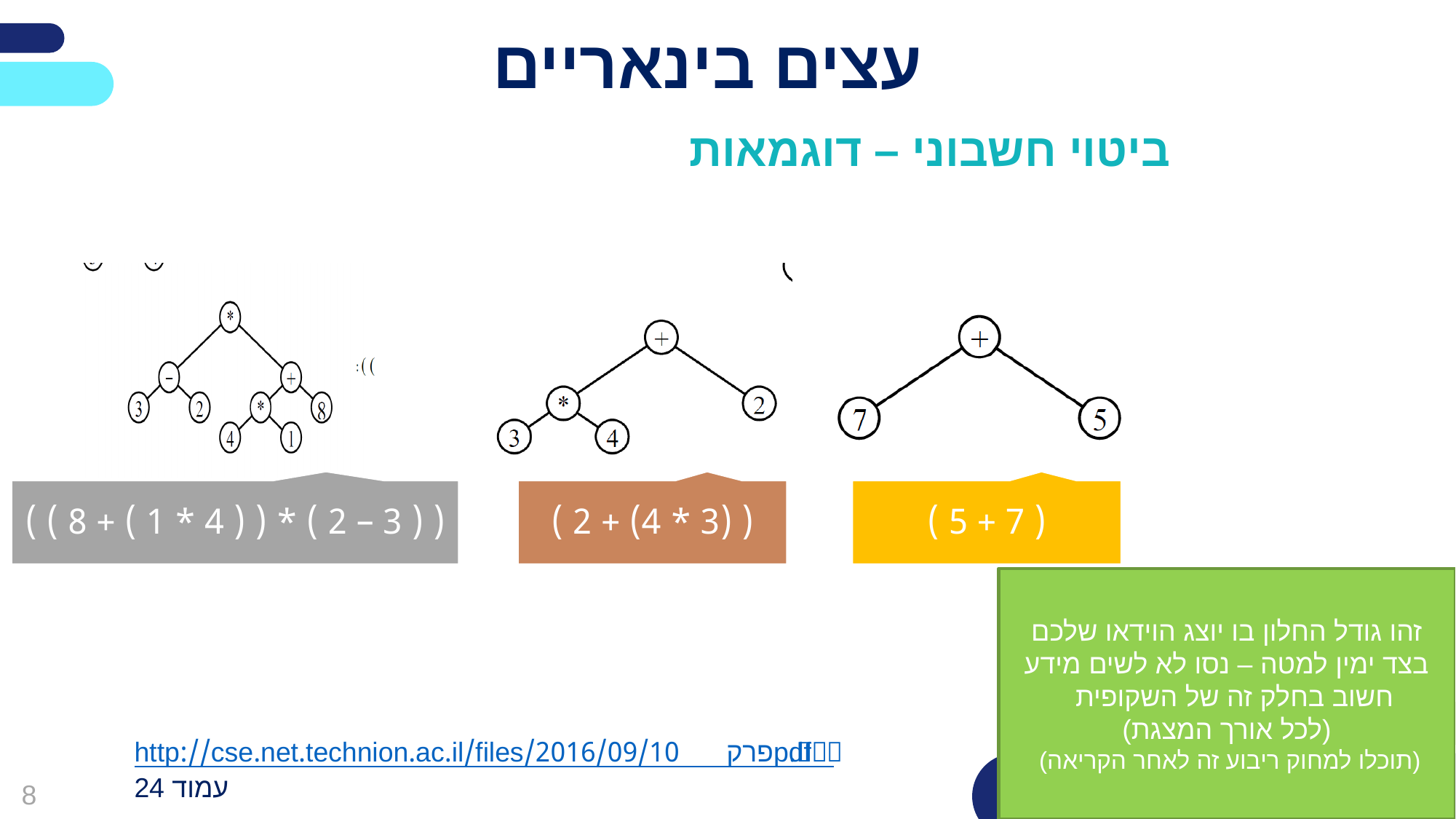

# עצים בינאריים
( ( 3 – 2 ) * ( ( 4 * 1 ) + 8 ) )
( (3 * 4) + 2 )
( 7 + 5 )
ביטוי חשבוני – דוגמאות
זהו גודל החלון בו יוצג הוידאו שלכם בצד ימין למטה – נסו לא לשים מידע חשוב בחלק זה של השקופית
(לכל אורך המצגת)
(תוכלו למחוק ריבוע זה לאחר הקריאה)
http://cse.net.technion.ac.il/files/2016/09/פרק10.pdf
עמוד 24